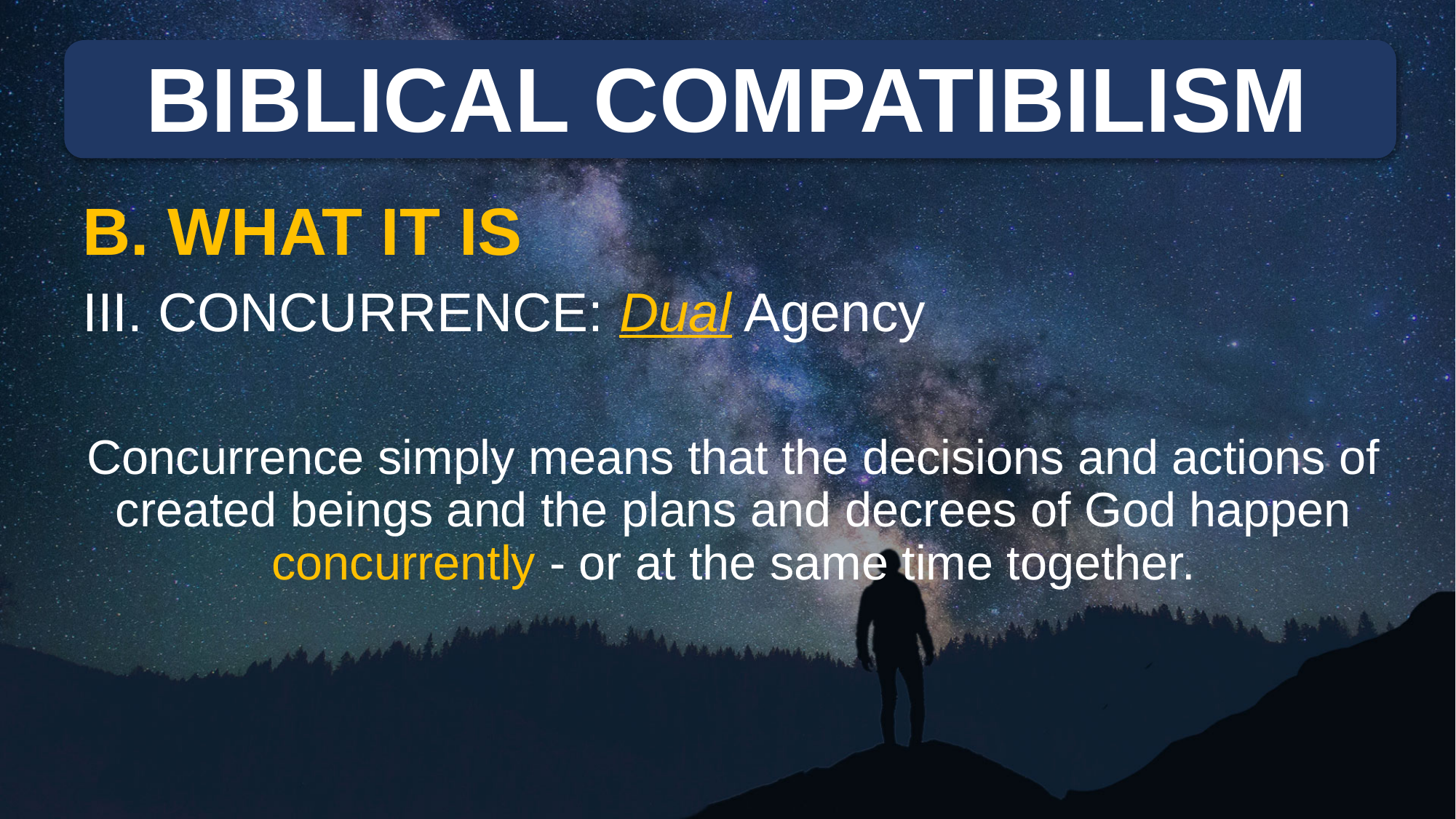

# BIBLICAL COMPATIBILISM
B. WHAT IT IS
III. CONCURRENCE: Dual Agency

Concurrence simply means that the decisions and actions of created beings and the plans and decrees of God happen concurrently - or at the same time together.